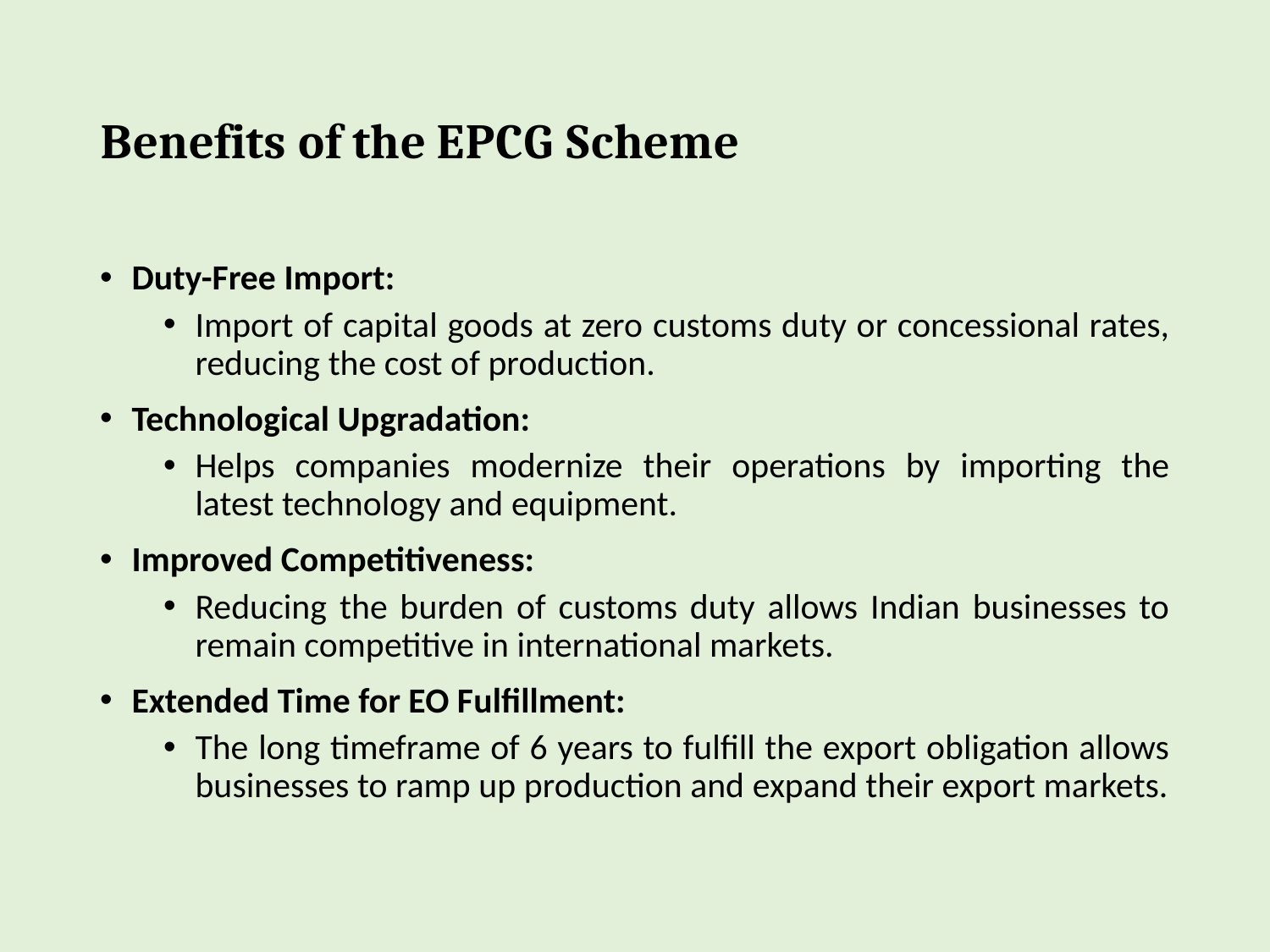

# Benefits of the EPCG Scheme
Duty-Free Import:
Import of capital goods at zero customs duty or concessional rates, reducing the cost of production.
Technological Upgradation:
Helps companies modernize their operations by importing the latest technology and equipment.
Improved Competitiveness:
Reducing the burden of customs duty allows Indian businesses to remain competitive in international markets.
Extended Time for EO Fulfillment:
The long timeframe of 6 years to fulfill the export obligation allows businesses to ramp up production and expand their export markets.